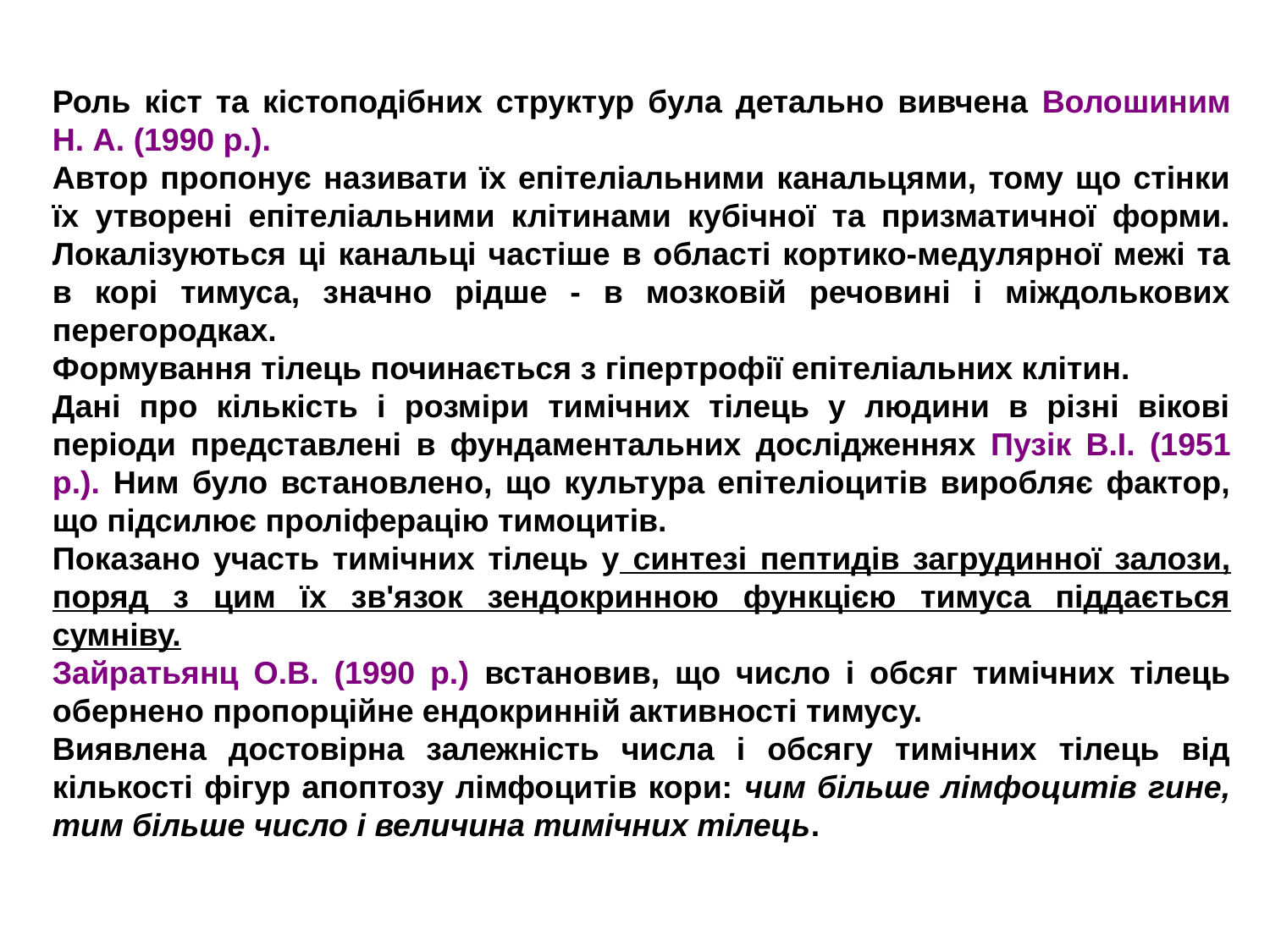

Роль кіст та кістоподібних структур була детально вивчена Волошиним Н. А. (1990 р.).
Автор пропонує називати їх епітеліальними канальцями, тому що стінки їх утворені епітеліальними клітинами кубічної та призматичної форми. Локалізуються ці канальці частіше в області кортико-медулярної межі та в корі тимуса, значно рідше - в мозковій речовині і міждолькових перегородках.
Формування тілець починається з гіпертрофії епітеліальних клітин.
Дані про кількість і розміри тимічних тілець у людини в різні вікові періоди представлені в фундаментальних дослідженнях Пузік В.І. (1951 р.). Ним було встановлено, що культура епітеліоцитів виробляє фактор, що підсилює проліферацію тимоцитів.
Показано участь тимічних тілець у синтезі пептидів загрудинної залози, поряд з цим їх зв'язок зендокринною функцією тимуса піддається сумніву.
Зайратьянц О.В. (1990 р.) встановив, що число і обсяг тимічних тілець обернено пропорційне ендокринній активності тимусу.
Виявлена достовірна залежність числа і обсягу тимічних тілець від кількості фігур апоптозу лімфоцитів кори: чим більше лімфоцитів гине, тим більше число і величина тимічних тілець.